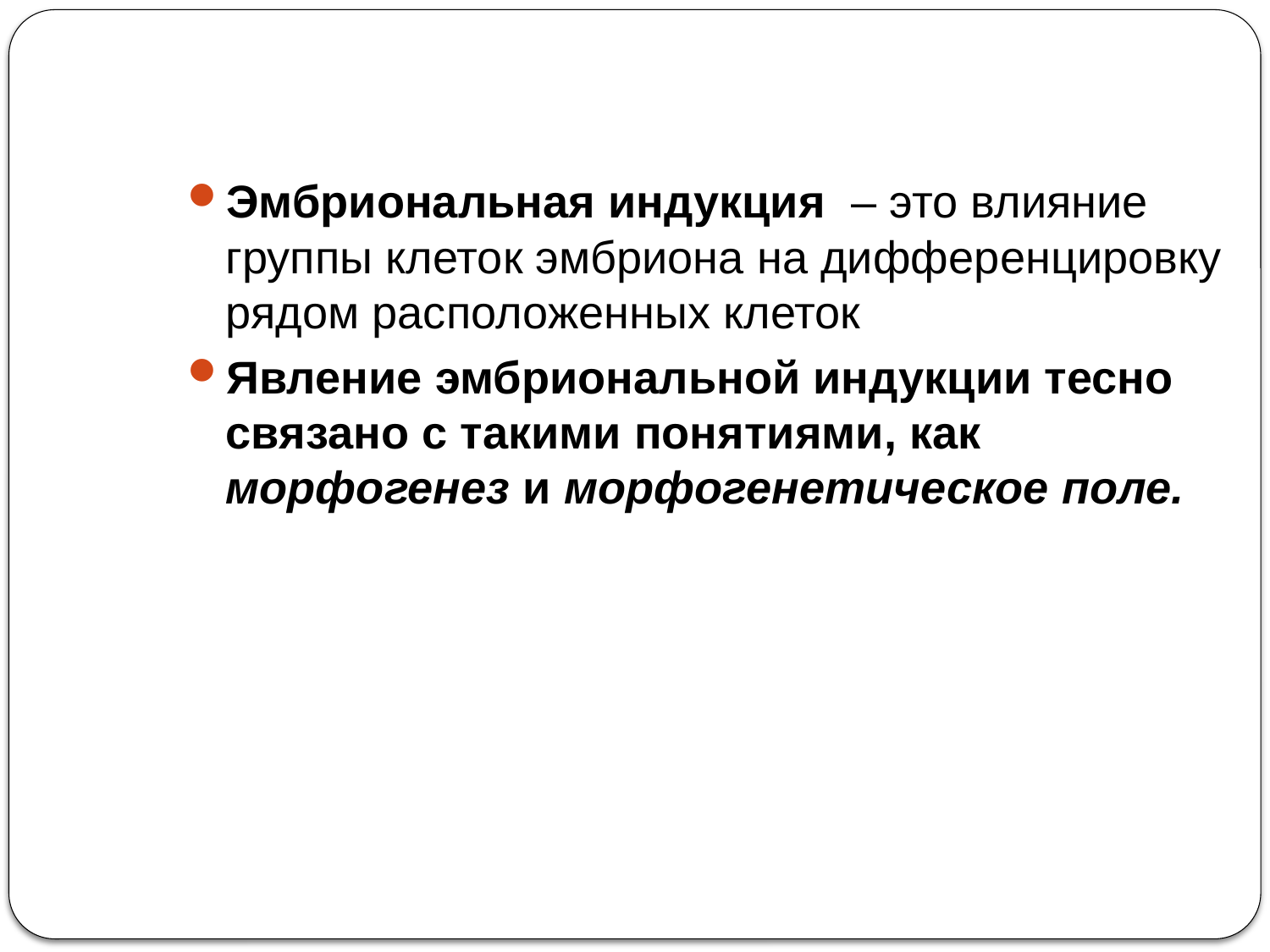

Эмбриональная индукция  – это влияние группы клеток эмбриона на дифференцировку рядом расположенных клеток
Явление эмбриональной индукции тесно связано с такими понятиями, как морфогенез и морфогенетическое поле.